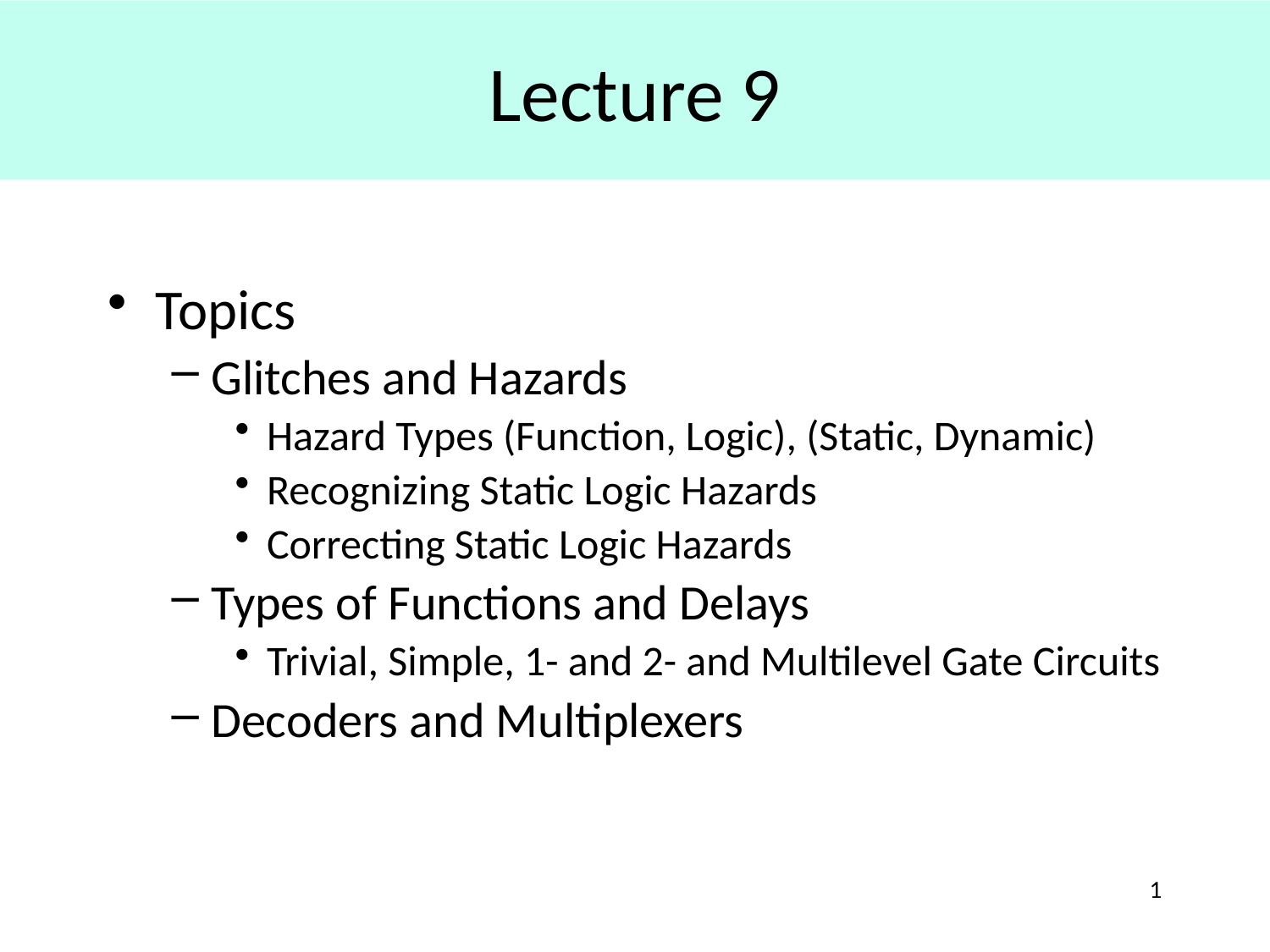

# Lecture 9
Topics
Glitches and Hazards
Hazard Types (Function, Logic), (Static, Dynamic)
Recognizing Static Logic Hazards
Correcting Static Logic Hazards
Types of Functions and Delays
Trivial, Simple, 1- and 2- and Multilevel Gate Circuits
Decoders and Multiplexers
1